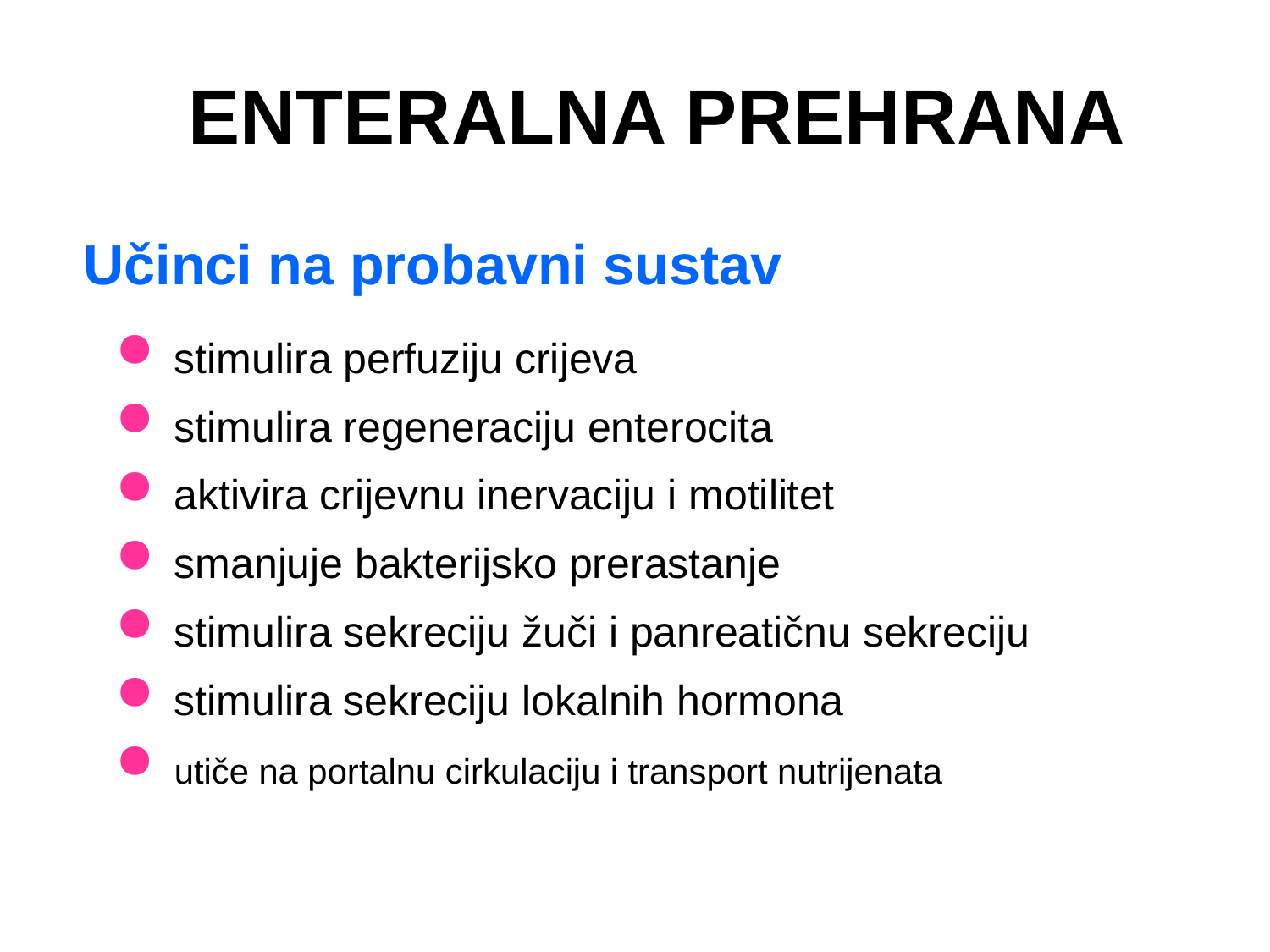

ENTERALNA PREHRANA
  Učinci na probavni sustav
  stimulira perfuziju crijeva
  stimulira regeneraciju enterocita
  aktivira crijevnu inervaciju i motilitet
  smanjuje bakterijsko prerastanje
  stimulira sekreciju žuči i panreatičnu sekreciju
  stimulira sekreciju lokalnih hormona
  utiče na portalnu cirkulaciju i transport nutrijenata